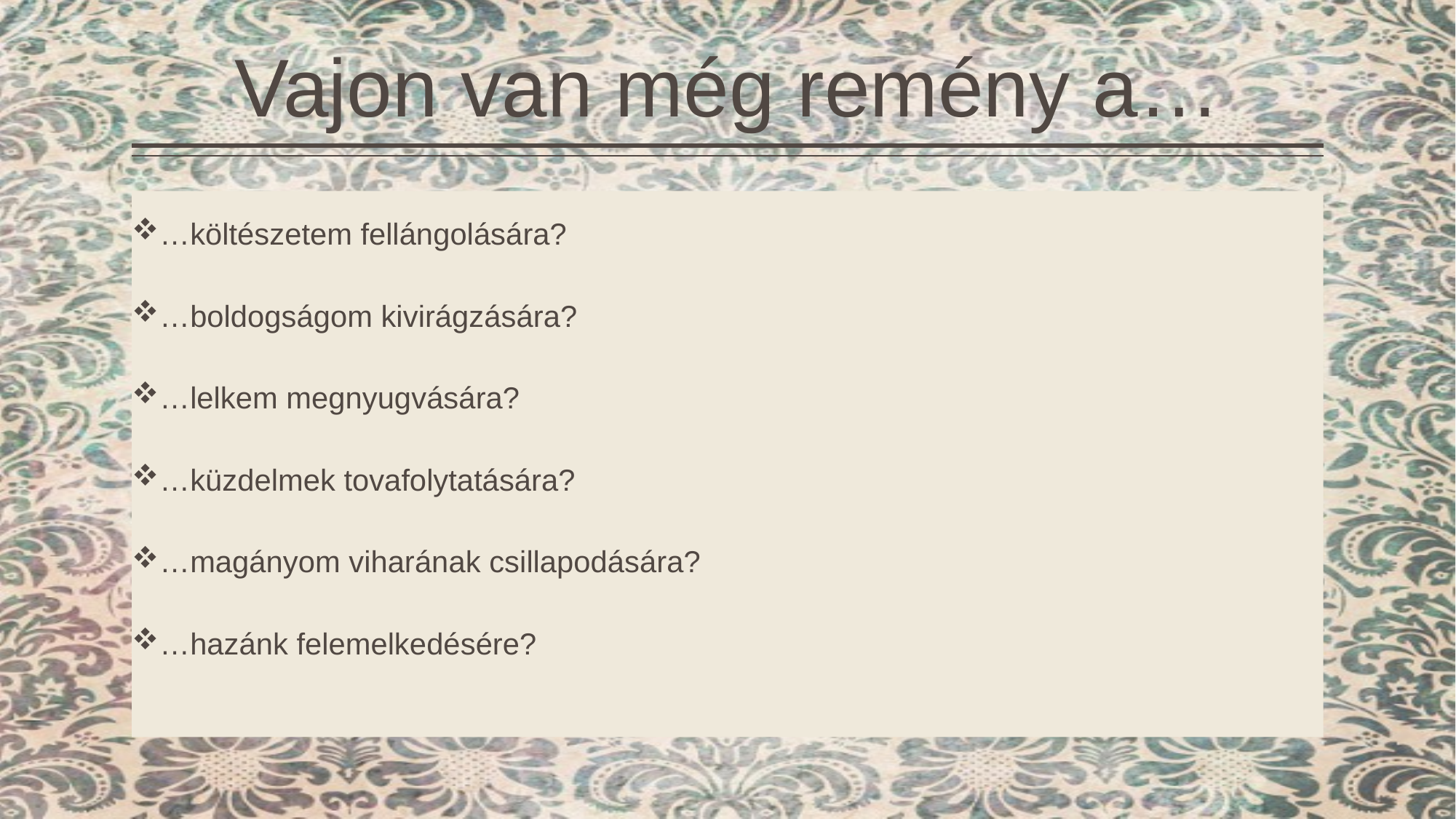

# Vajon van még remény a…
…költészetem fellángolására?
…boldogságom kivirágzására?
…lelkem megnyugvására?
…küzdelmek tovafolytatására?
…magányom viharának csillapodására?
…hazánk felemelkedésére?